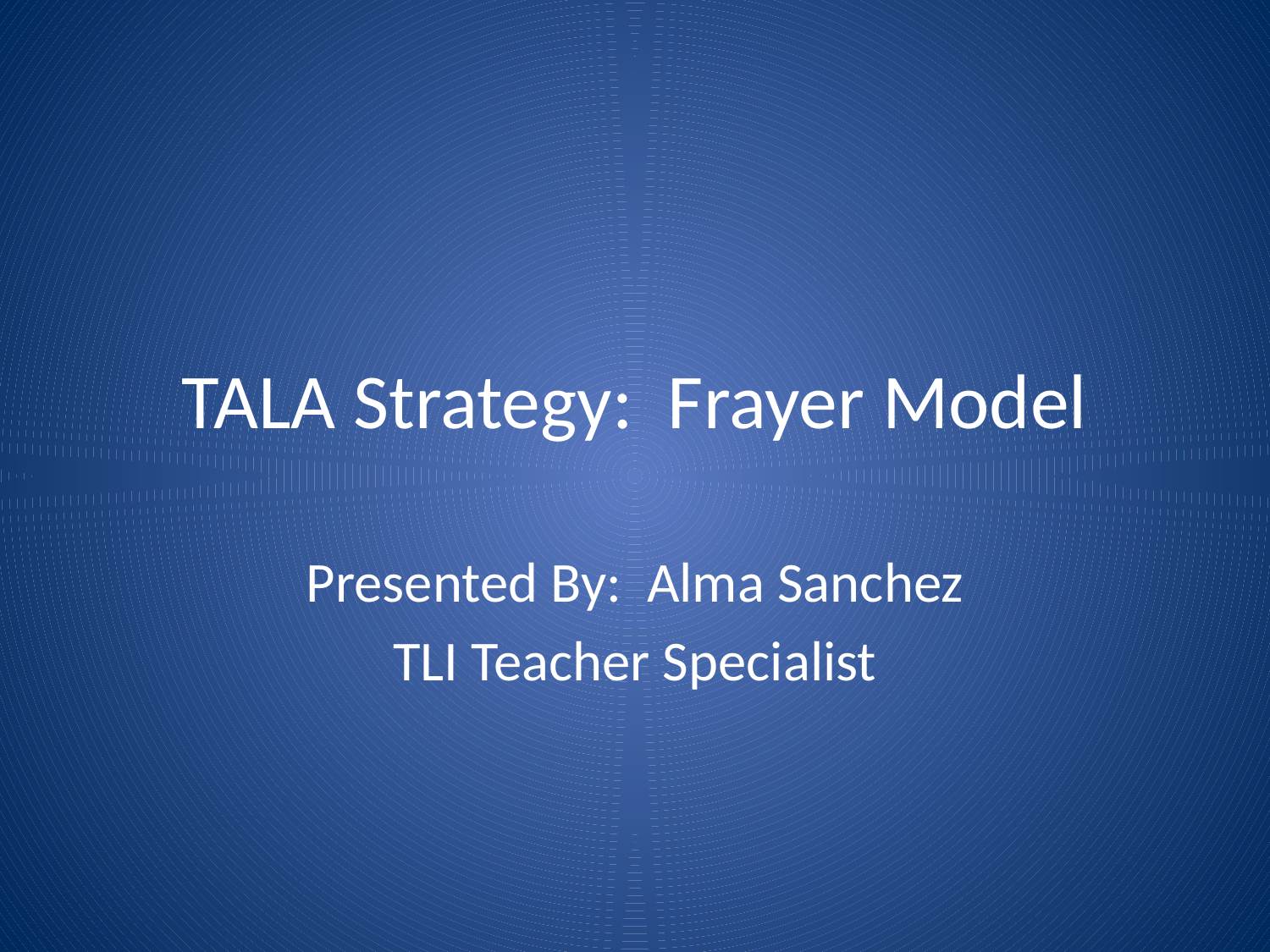

# TALA Strategy:  Frayer Model
Presented By:  Alma Sanchez
TLI Teacher Specialist